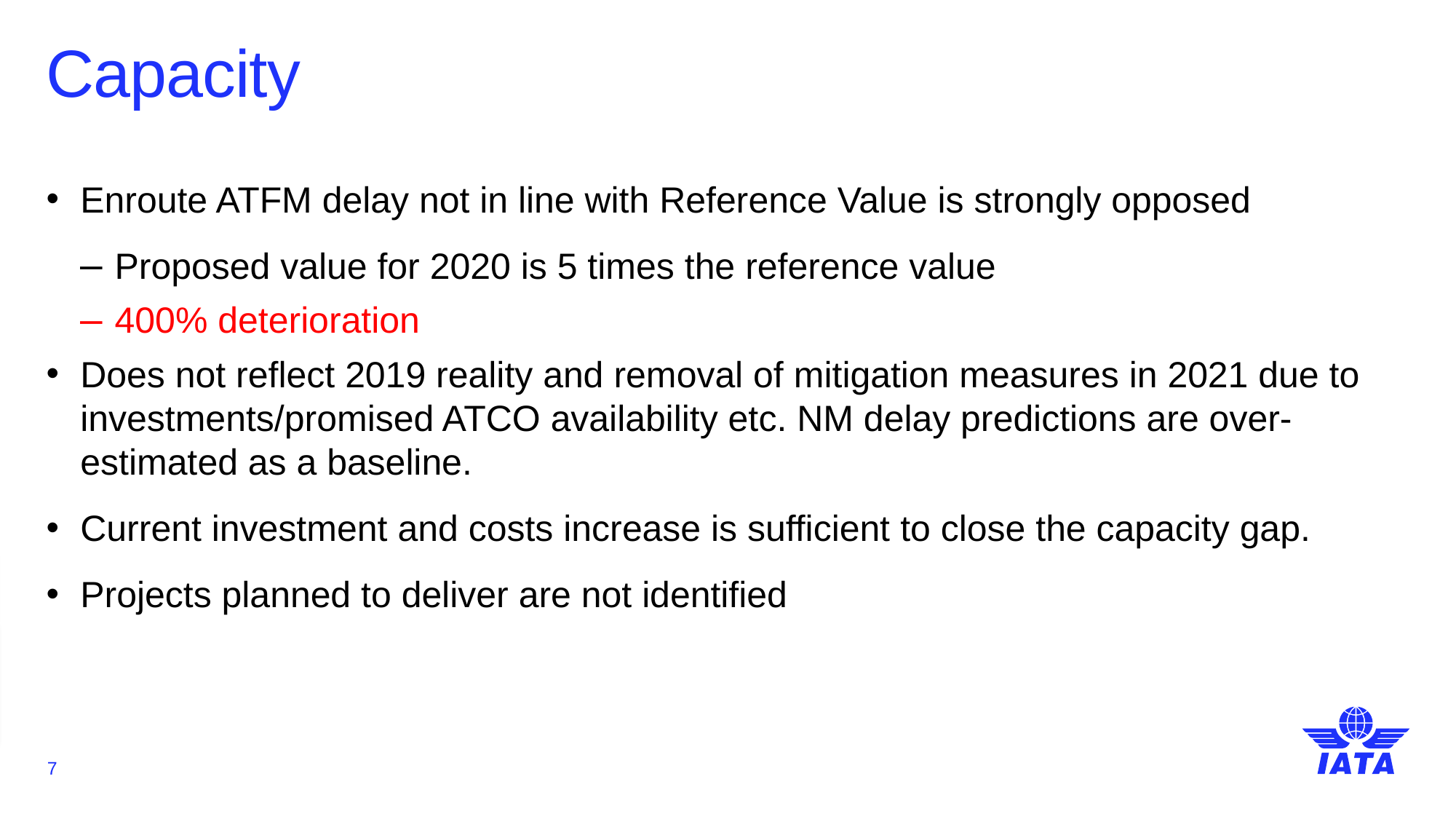

TEXT FORMATTING / LIST LEVELS
To change the text formatting or list level:
Highlight the paragraph or sentence
From the Home tab, select the ’Increase List Level’ button
Click the button once to remove the blue subtitle
Click again to add the first level bullet point etc
To go back a level, use the ‘Decrease List Level’ button
# Capacity
Enroute ATFM delay not in line with Reference Value is strongly opposed
Proposed value for 2020 is 5 times the reference value
400% deterioration
Does not reflect 2019 reality and removal of mitigation measures in 2021 due to investments/promised ATCO availability etc. NM delay predictions are over-estimated as a baseline.
Current investment and costs increase is sufficient to close the capacity gap.
Projects planned to deliver are not identified

7